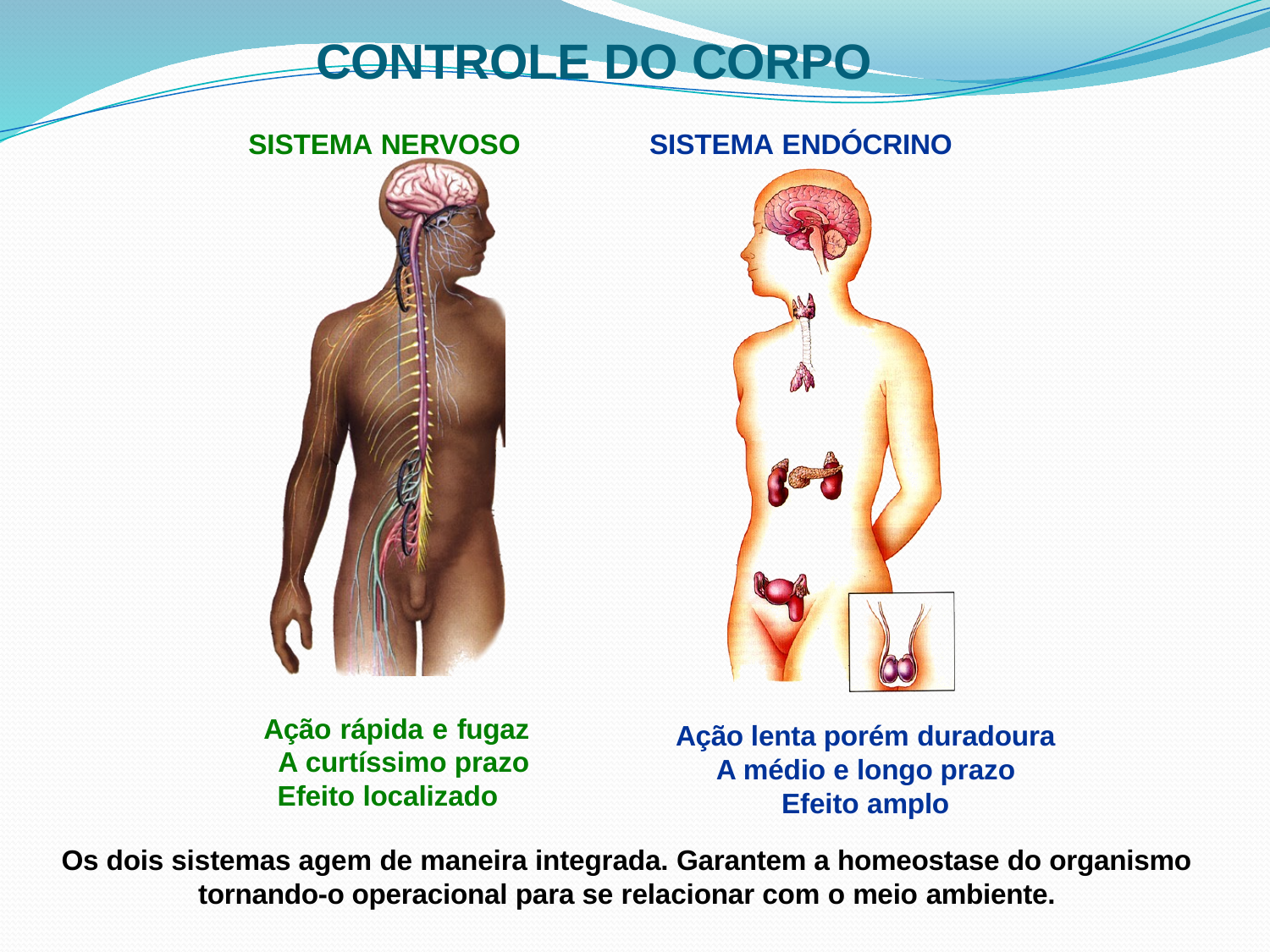

# CONTROLE DO CORPO
SISTEMA NERVOSO	SISTEMA ENDÓCRINO

Ação rápida e fugaz  A curtíssimo prazo  Efeito localizado
Ação lenta porém duradoura  A médio e longo prazo  Efeito amplo
Os dois sistemas agem de maneira integrada. Garantem a homeostase do organismo  tornando-o operacional para se relacionar com o meio ambiente.